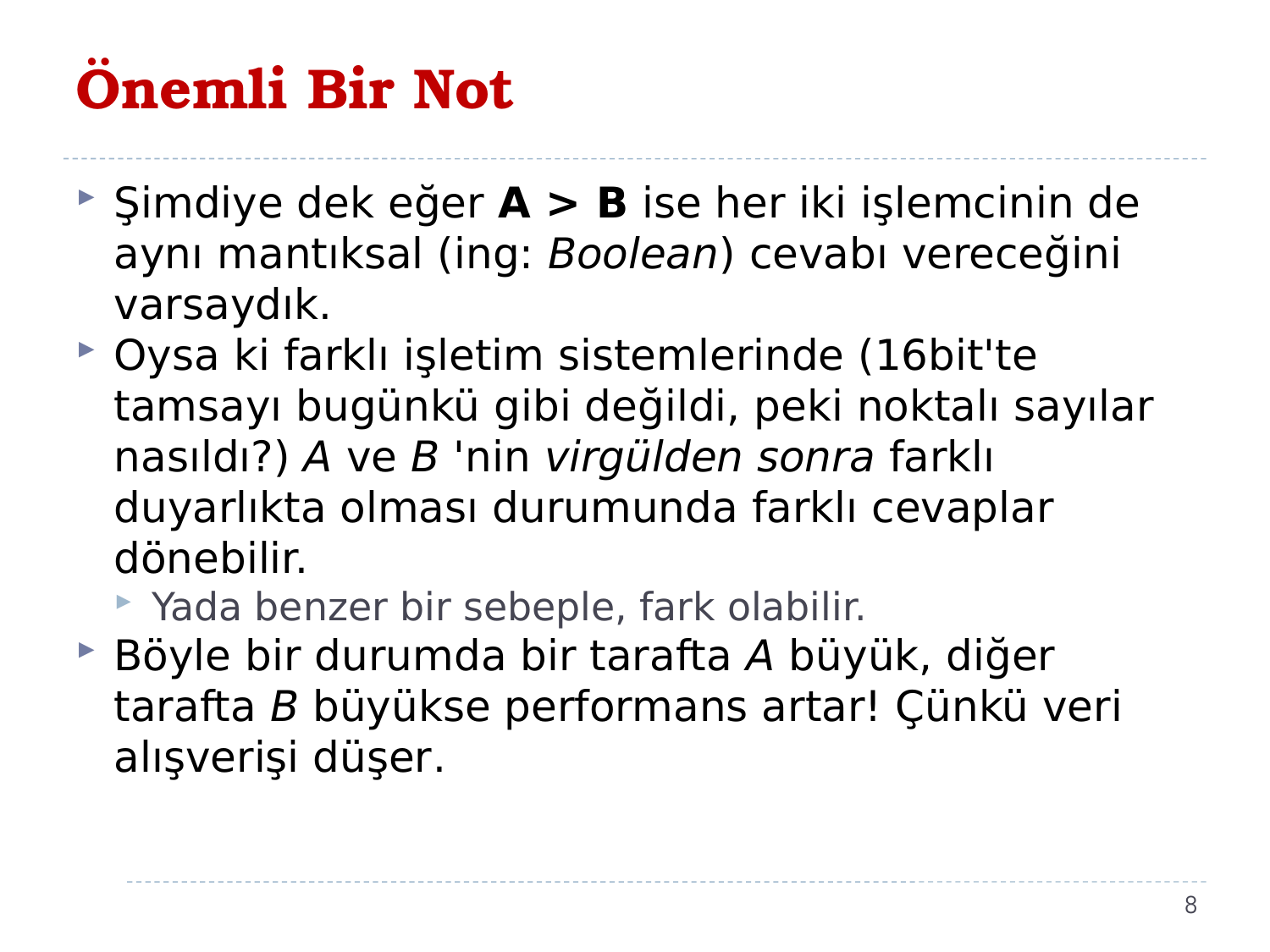

# Önemli Bir Not
Şimdiye dek eğer A > B ise her iki işlemcinin de aynı mantıksal (ing: Boolean) cevabı vereceğini varsaydık.
Oysa ki farklı işletim sistemlerinde (16bit'te tamsayı bugünkü gibi değildi, peki noktalı sayılar nasıldı?) A ve B 'nin virgülden sonra farklı duyarlıkta olması durumunda farklı cevaplar dönebilir.
Yada benzer bir sebeple, fark olabilir.
Böyle bir durumda bir tarafta A büyük, diğer tarafta B büyükse performans artar! Çünkü veri alışverişi düşer.

8